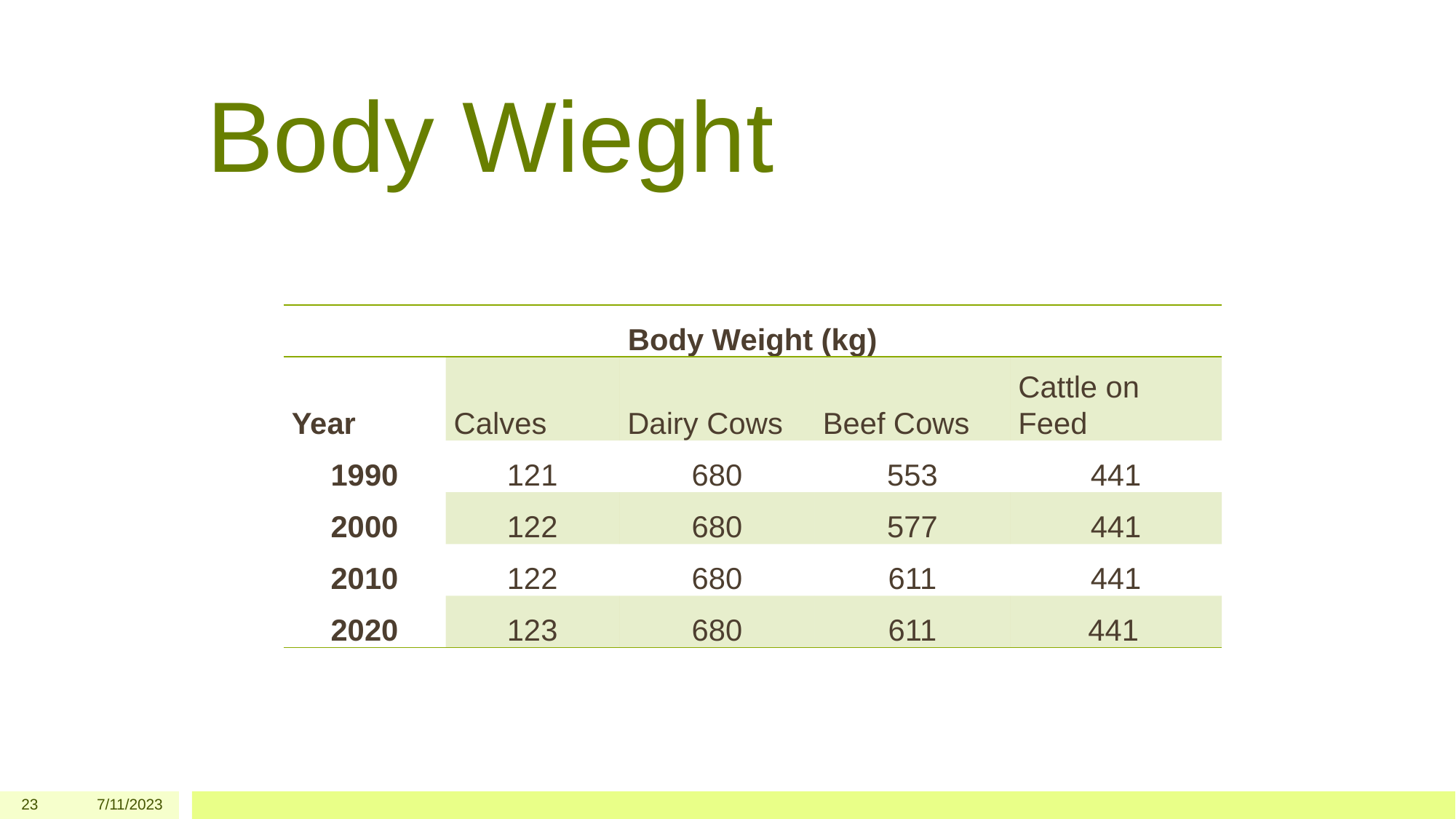

# Body Wieght
| Body Weight (kg) |  |  |  |  |
| --- | --- | --- | --- | --- |
| Year | Calves | Dairy Cows | Beef Cows | Cattle on Feed |
| 1990 | 121 | 680 | 553 | 441 |
| 2000 | 122 | 680 | 577 | 441 |
| 2010 | 122 | 680 | 611 | 441 |
| 2020 | 123 | 680 | 611 | 441 |
 [HAN1]Are you sure these did not change?
23
7/11/2023